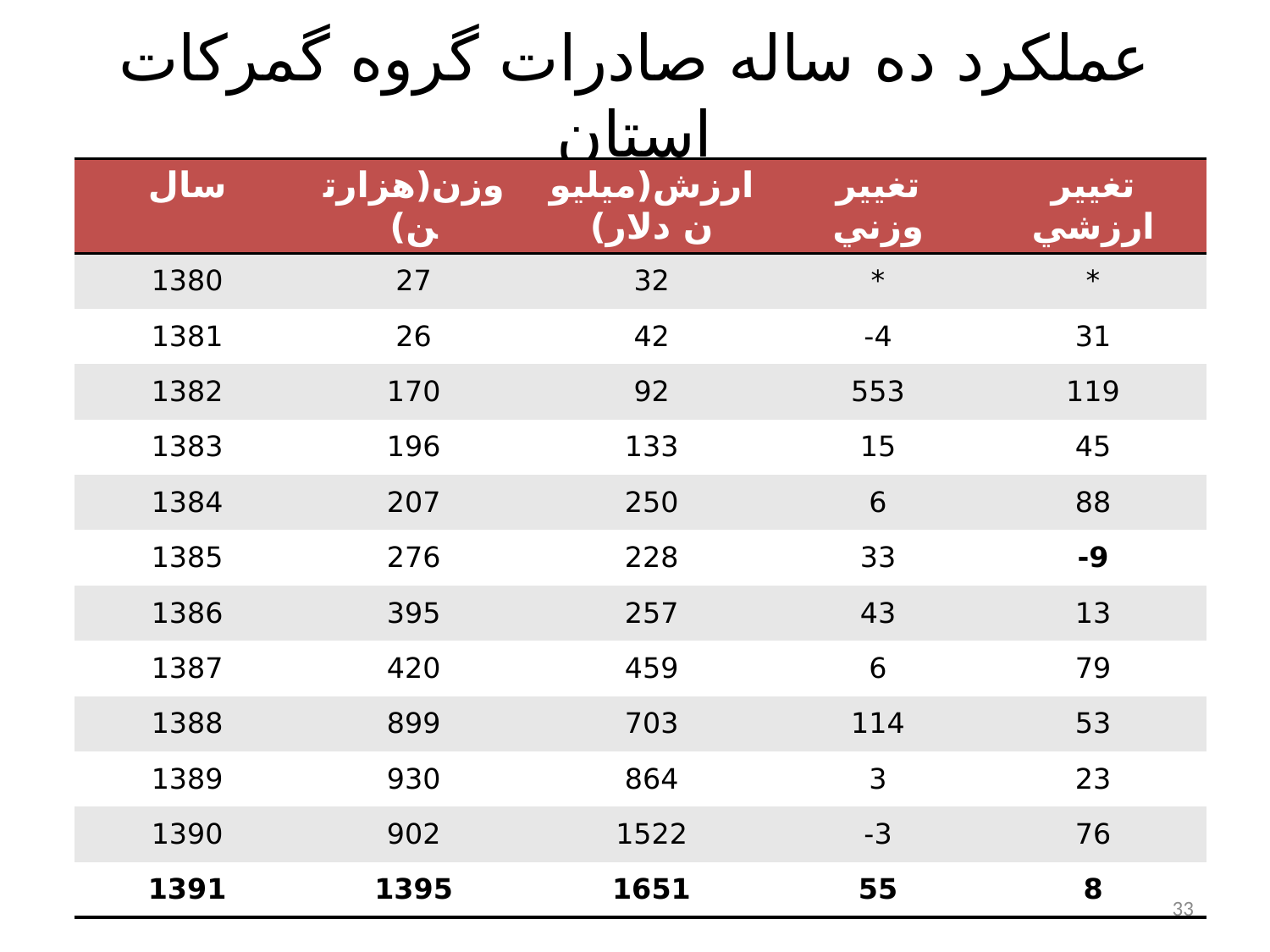

# عملكرد ده ساله صادرات گروه گمركات استان
| سال | وزن(هزارتن) | ارزش(ميليون دلار) | تغيير وزني | تغيير ارزشي |
| --- | --- | --- | --- | --- |
| 1380 | 27 | 32 | \* | \* |
| 1381 | 26 | 42 | 4- | 31 |
| 1382 | 170 | 92 | 553 | 119 |
| 1383 | 196 | 133 | 15 | 45 |
| 1384 | 207 | 250 | 6 | 88 |
| 1385 | 276 | 228 | 33 | 9- |
| 1386 | 395 | 257 | 43 | 13 |
| 1387 | 420 | 459 | 6 | 79 |
| 1388 | 899 | 703 | 114 | 53 |
| 1389 | 930 | 864 | 3 | 23 |
| 1390 | 902 | 1522 | 3- | 76 |
| 1391 | 1395 | 1651 | 55 | 8 |
33